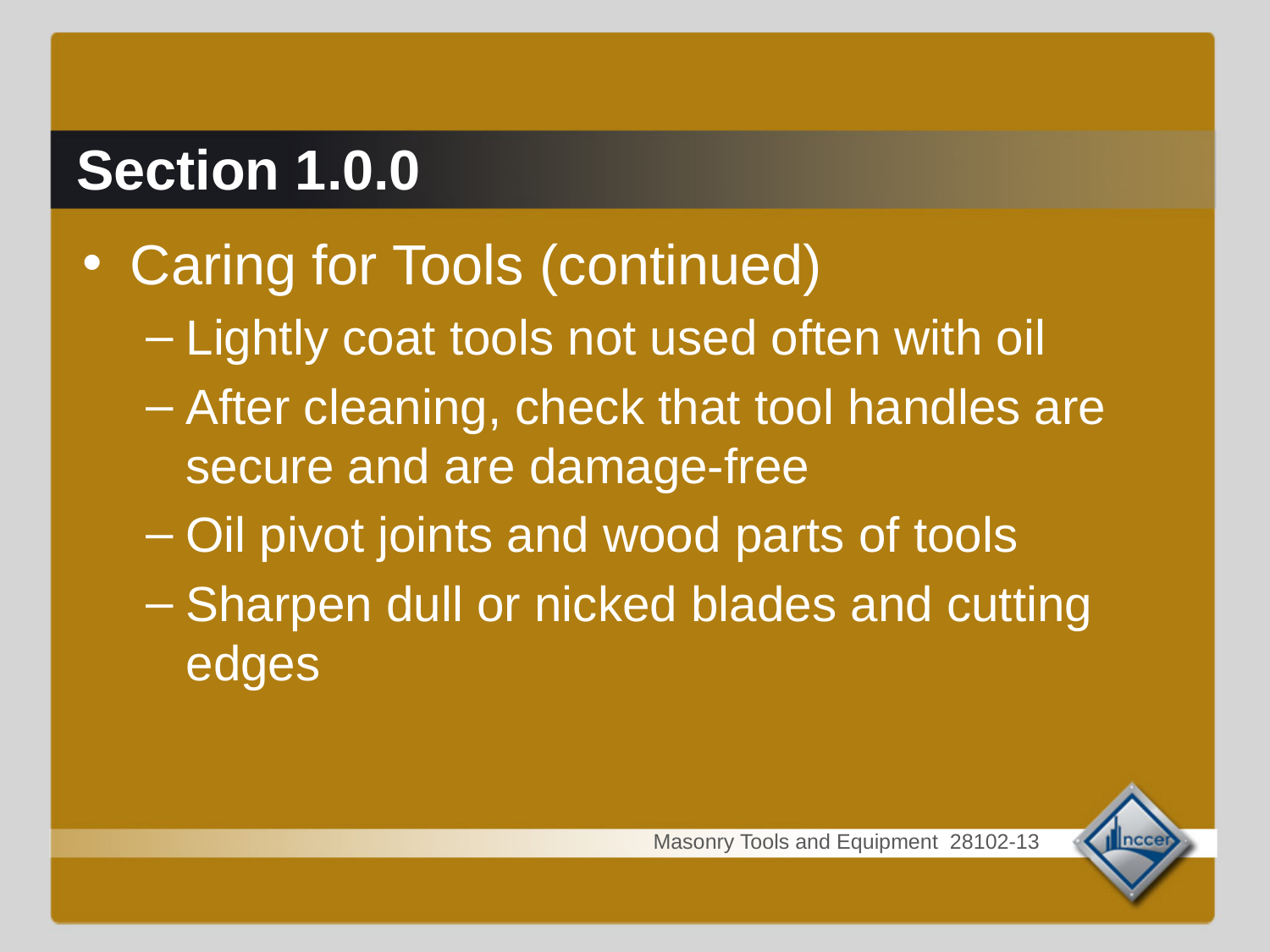

# Section 1.0.0
Caring for Tools (continued)
Lightly coat tools not used often with oil
After cleaning, check that tool handles are secure and are damage-free
Oil pivot joints and wood parts of tools
Sharpen dull or nicked blades and cutting edges

Masonry Tools and Equipment  28102-13